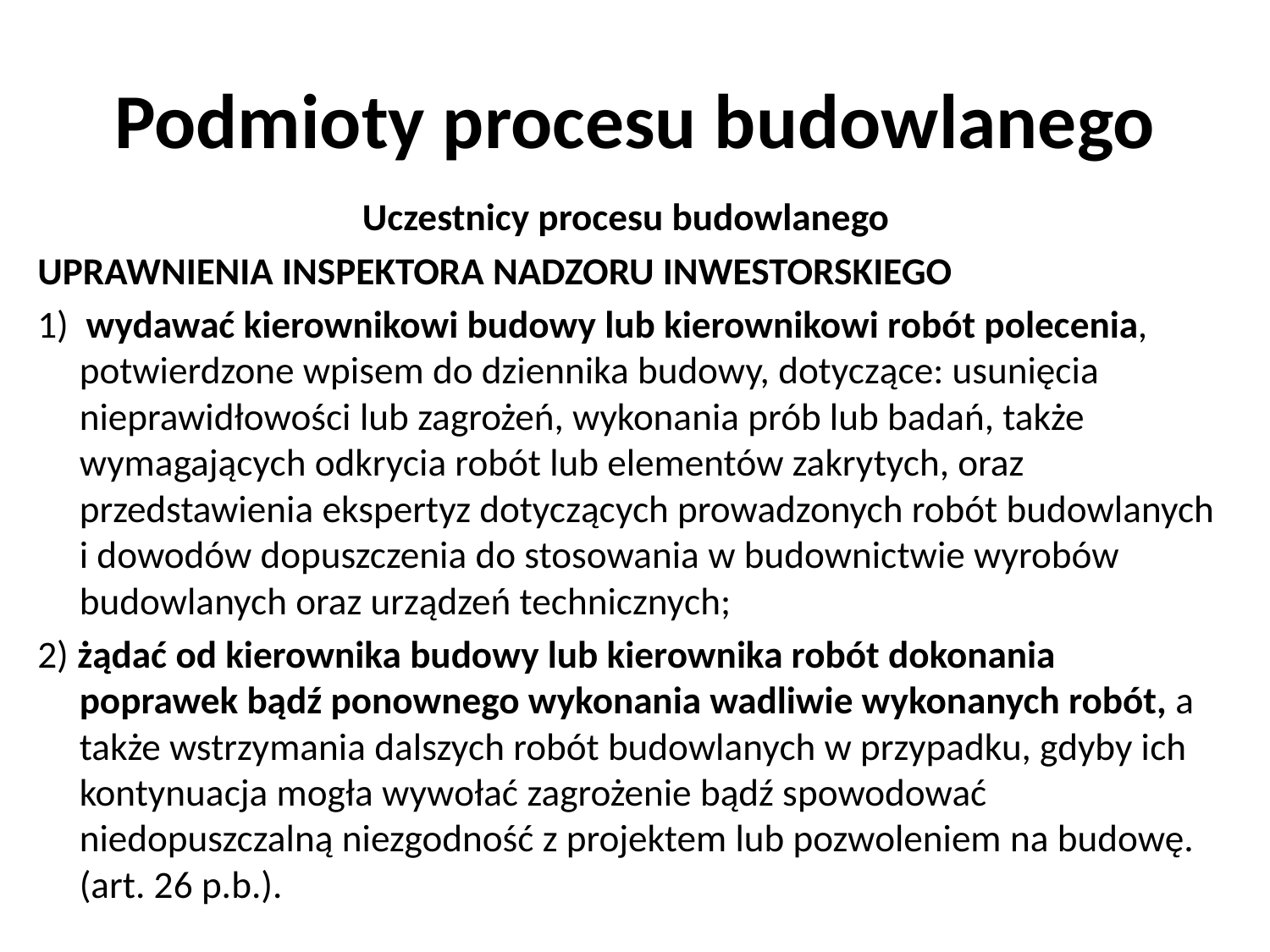

# Podmioty procesu budowlanego
Uczestnicy procesu budowlanego
UPRAWNIENIA INSPEKTORA NADZORU INWESTORSKIEGO
1)  wydawać kierownikowi budowy lub kierownikowi robót polecenia, potwierdzone wpisem do dziennika budowy, dotyczące: usunięcia nieprawidłowości lub zagrożeń, wykonania prób lub badań, także wymagających odkrycia robót lub elementów zakrytych, oraz przedstawienia ekspertyz dotyczących prowadzonych robót budowlanych i dowodów dopuszczenia do stosowania w budownictwie wyrobów budowlanych oraz urządzeń technicznych;
2) żądać od kierownika budowy lub kierownika robót dokonania poprawek bądź ponownego wykonania wadliwie wykonanych robót, a także wstrzymania dalszych robót budowlanych w przypadku, gdyby ich kontynuacja mogła wywołać zagrożenie bądź spowodować niedopuszczalną niezgodność z projektem lub pozwoleniem na budowę. (art. 26 p.b.).